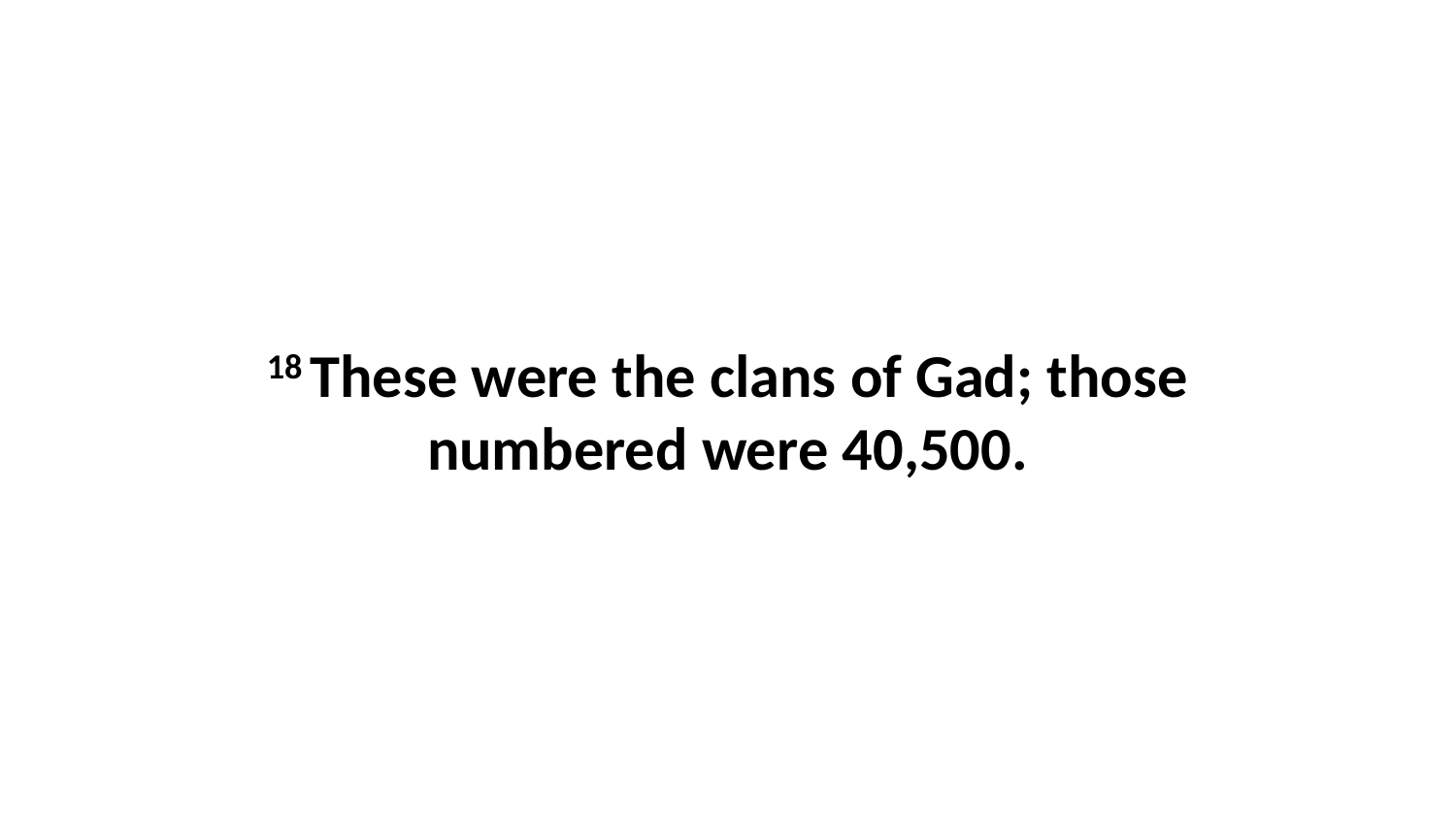

18 These were the clans of Gad; those numbered were 40,500.